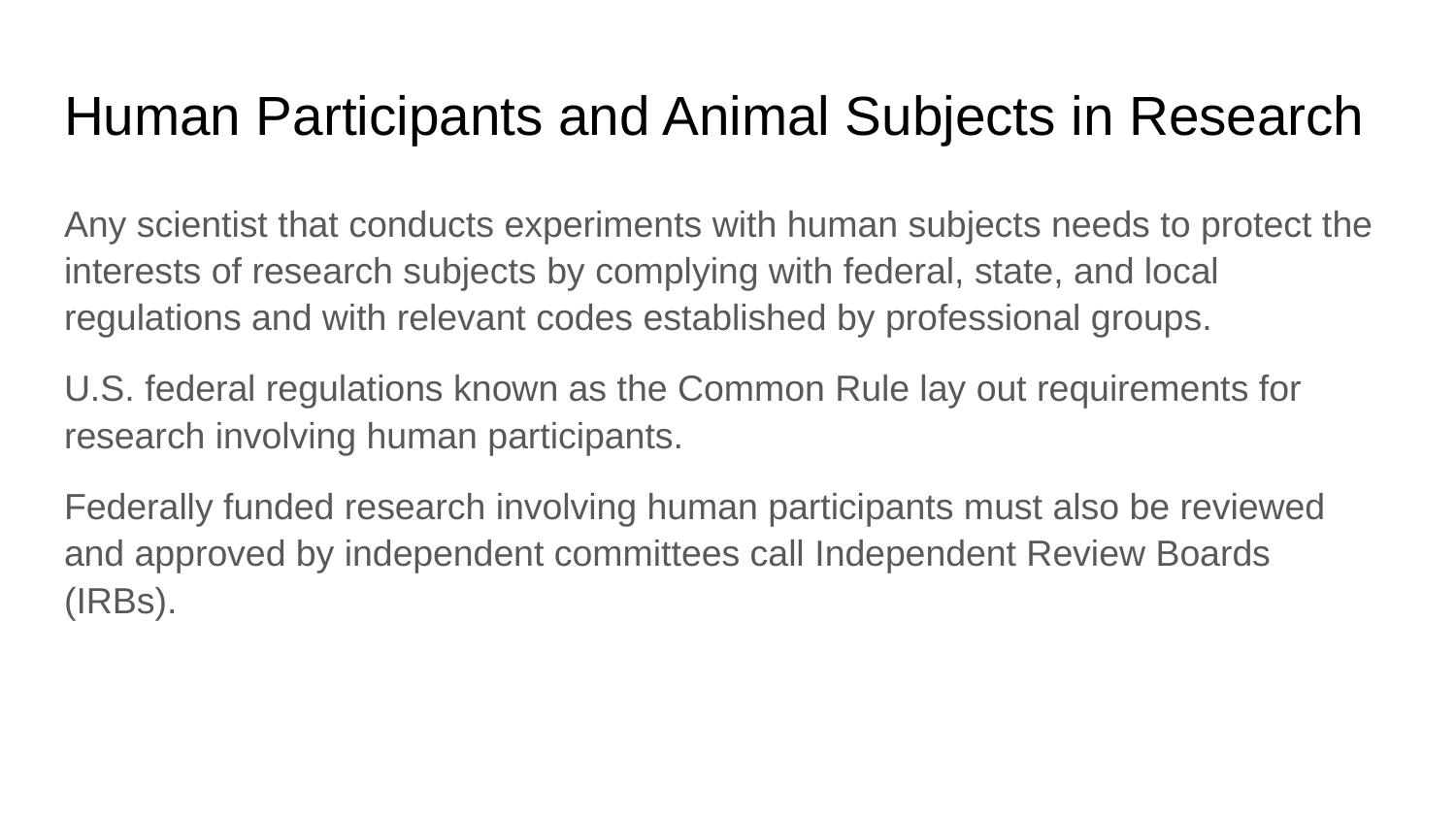

# Human Participants and Animal Subjects in Research
Any scientist that conducts experiments with human subjects needs to protect the interests of research subjects by complying with federal, state, and local regulations and with relevant codes established by professional groups.
U.S. federal regulations known as the Common Rule lay out requirements for research involving human participants.
Federally funded research involving human participants must also be reviewed and approved by independent committees call Independent Review Boards (IRBs).